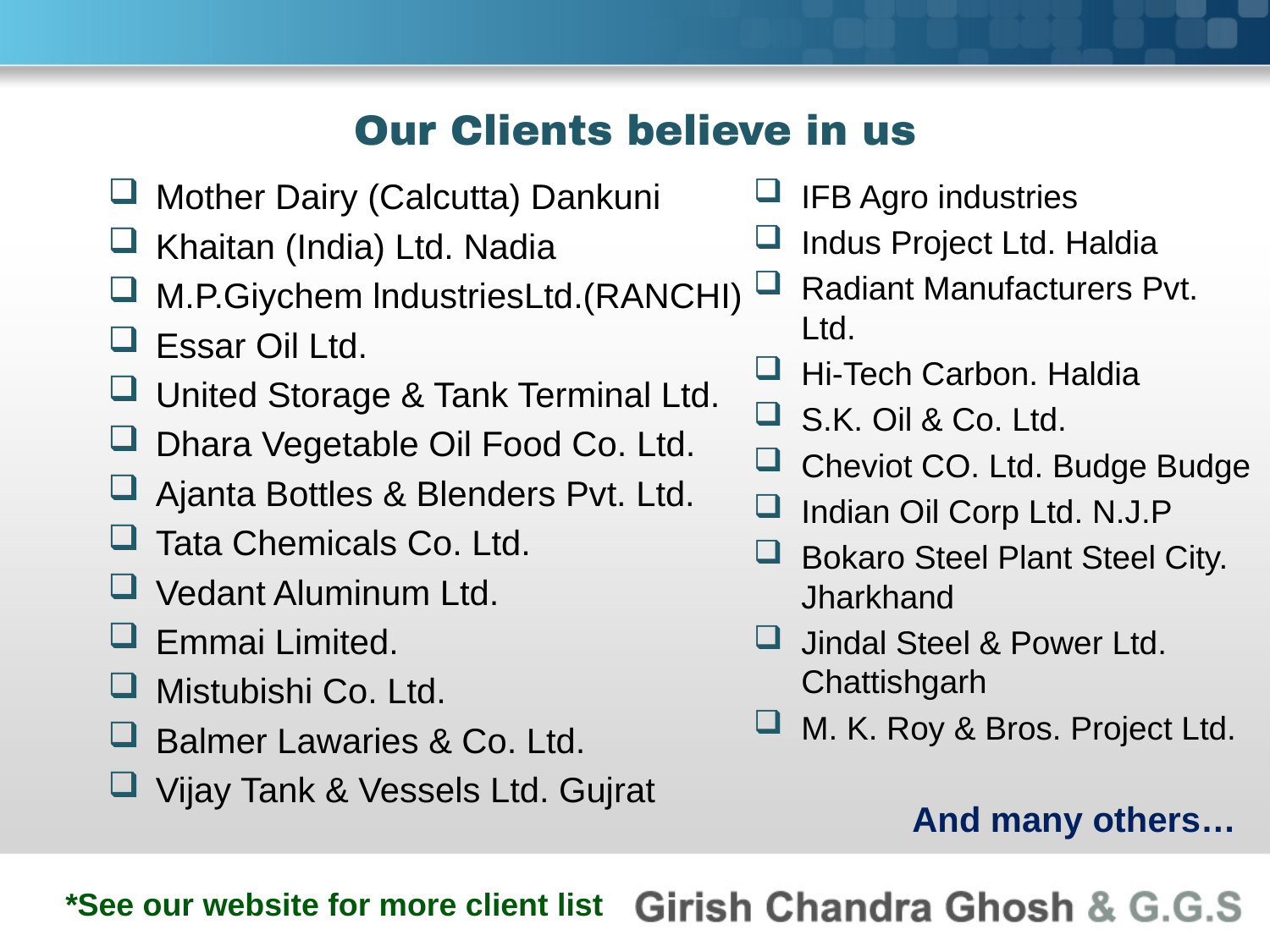

Our Clients believe in us
Mother Dairy (Calcutta) Dankuni
Khaitan (India) Ltd. Nadia
M.P.Giychem lndustriesLtd.(RANCHI)
Essar Oil Ltd.
United Storage & Tank Terminal Ltd.
Dhara Vegetable Oil Food Co. Ltd.
Ajanta Bottles & Blenders Pvt. Ltd.
Tata Chemicals Co. Ltd.
Vedant Aluminum Ltd.
Emmai Limited.
Mistubishi Co. Ltd.
Balmer Lawaries & Co. Ltd.
Vijay Tank & Vessels Ltd. Gujrat

IFB Agro industries
Indus Project Ltd. Haldia
Radiant Manufacturers Pvt. Ltd.
Hi-Tech Carbon. Haldia
S.K. Oil & Co. Ltd.
Cheviot CO. Ltd. Budge Budge
Indian Oil Corp Ltd. N.J.P
Bokaro Steel Plant Steel City. Jharkhand
Jindal Steel & Power Ltd. Chattishgarh
M. K. Roy & Bros. Project Ltd.

And many others…
*See our website for more client list